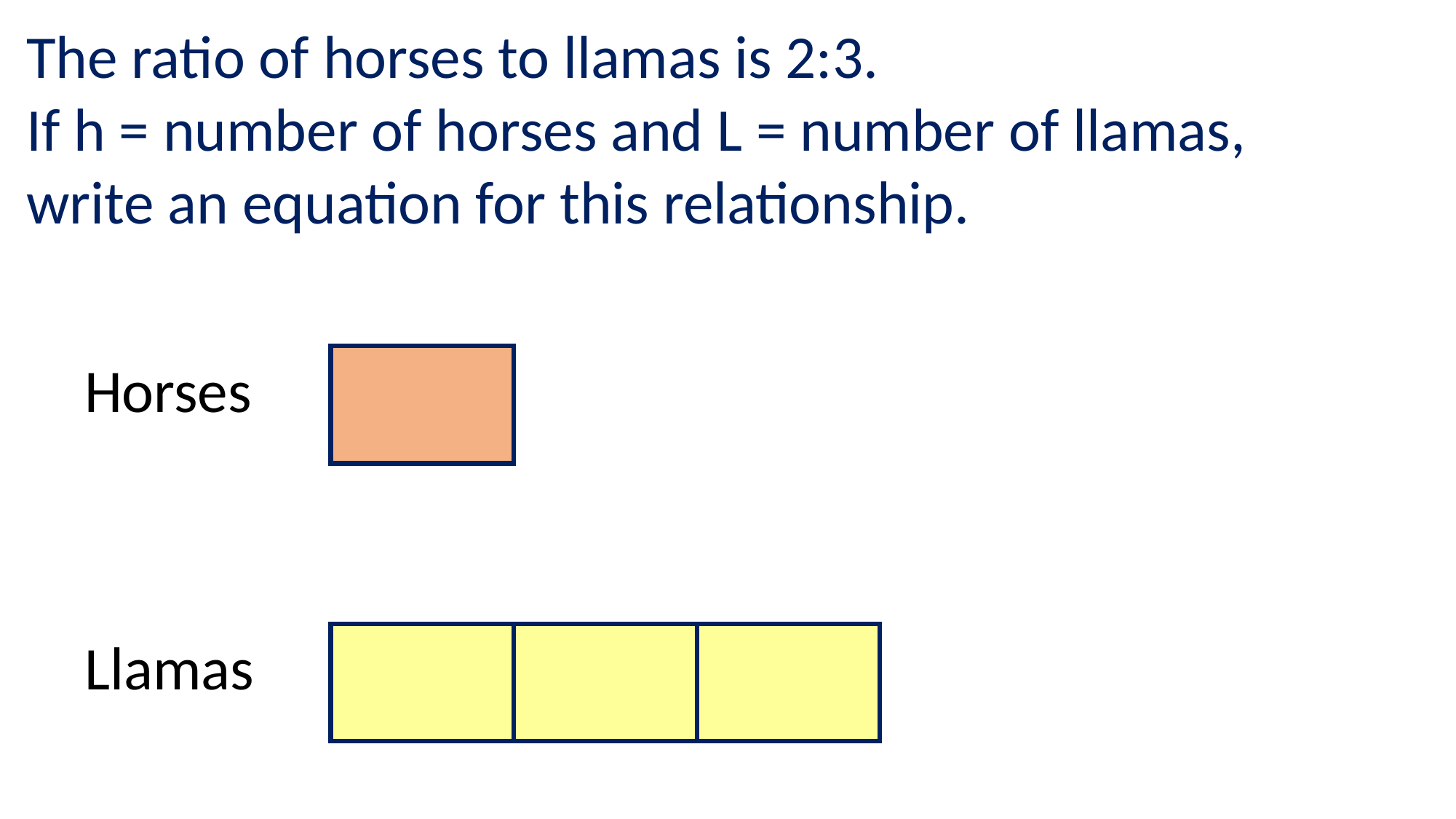

The ratio of horses to llamas is 2:3.
If h = number of horses and L = number of llamas,
write an equation for this relationship.
Horses

Llamas